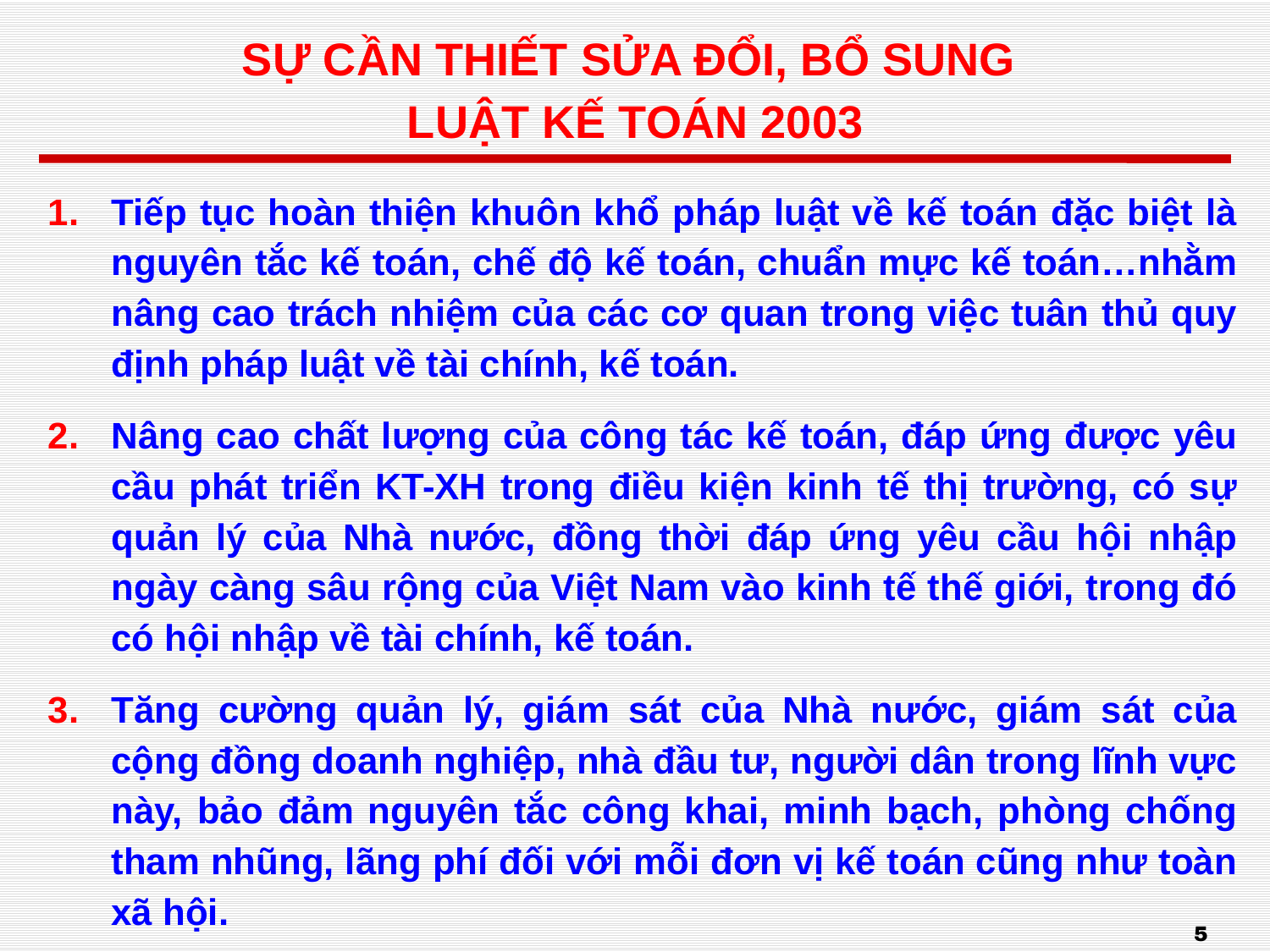

# SỰ CẦN THIẾT SỬA ĐỔI, BỔ SUNG LUẬT KẾ TOÁN 2003
Tiếp tục hoàn thiện khuôn khổ pháp luật về kế toán đặc biệt là nguyên tắc kế toán, chế độ kế toán, chuẩn mực kế toán…nhằm nâng cao trách nhiệm của các cơ quan trong việc tuân thủ quy định pháp luật về tài chính, kế toán.
Nâng cao chất lượng của công tác kế toán, đáp ứng được yêu cầu phát triển KT-XH trong điều kiện kinh tế thị trường, có sự quản lý của Nhà nước, đồng thời đáp ứng yêu cầu hội nhập ngày càng sâu rộng của Việt Nam vào kinh tế thế giới, trong đó có hội nhập về tài chính, kế toán.
Tăng cường quản lý, giám sát của Nhà nước, giám sát của cộng đồng doanh nghiệp, nhà đầu tư, người dân trong lĩnh vực này, bảo đảm nguyên tắc công khai, minh bạch, phòng chống tham nhũng, lãng phí đối với mỗi đơn vị kế toán cũng như toàn xã hội.